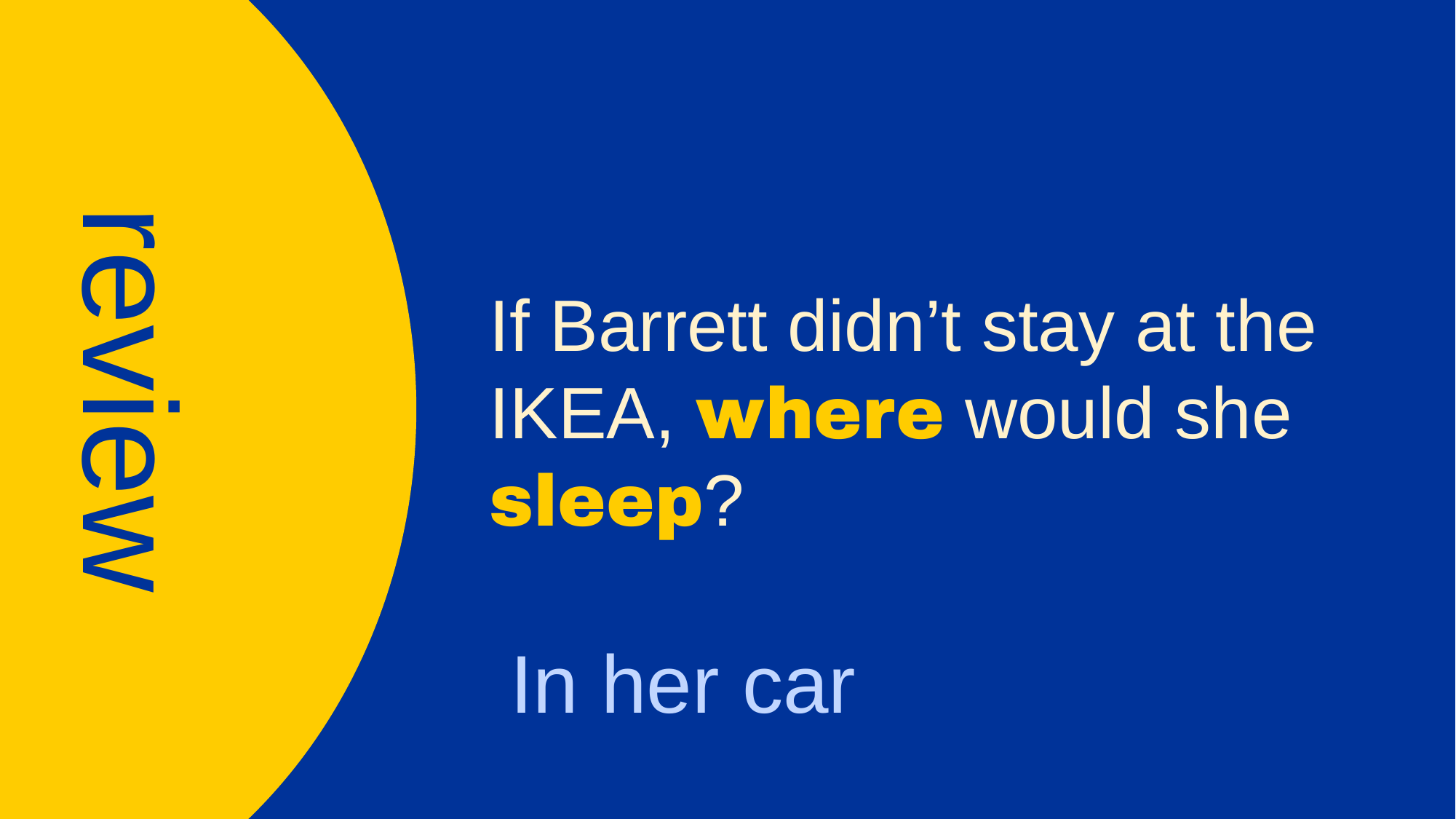

If Barrett didn’t stay at the IKEA, where would she sleep?
review
In her car